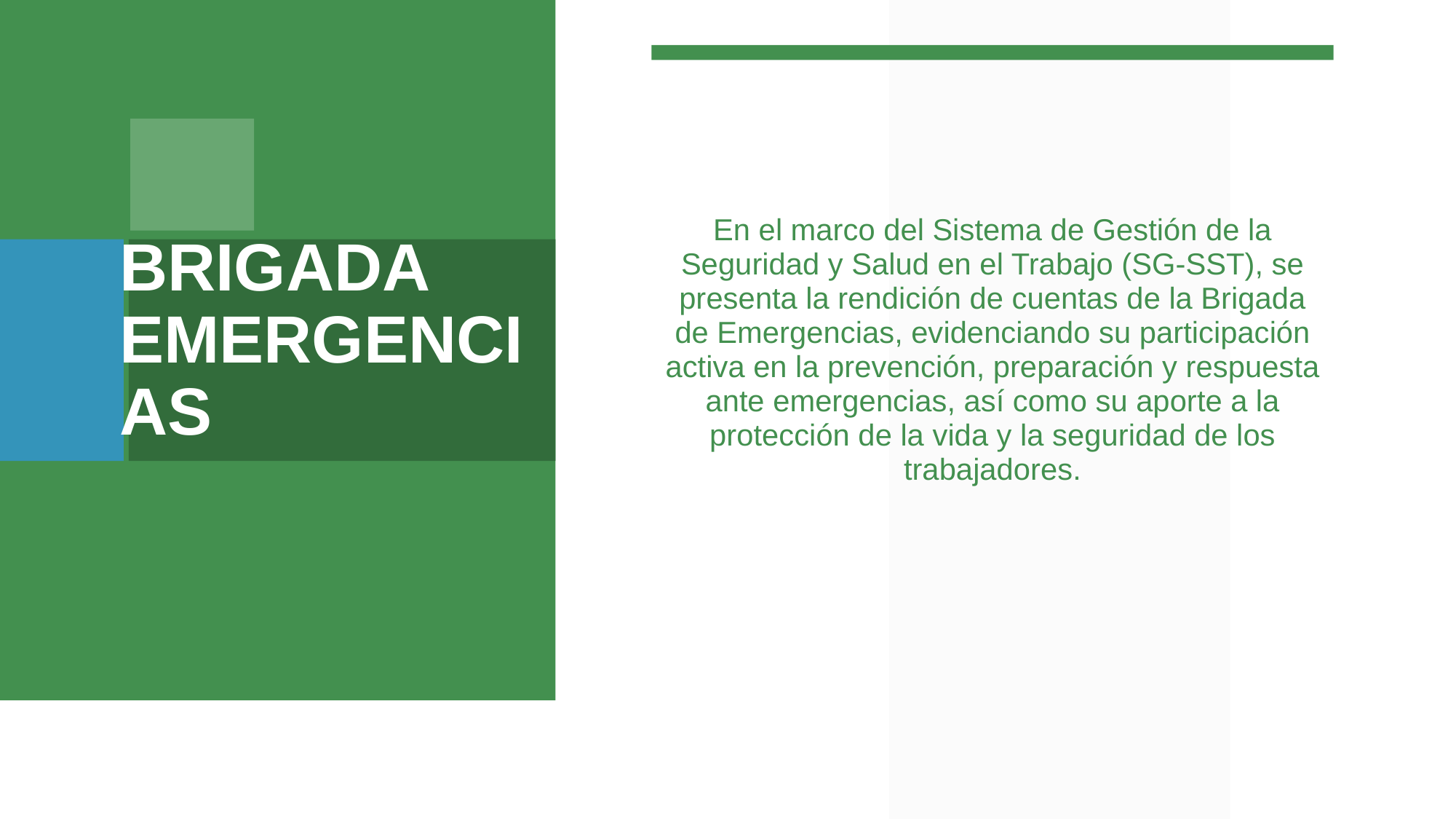

En el marco del Sistema de Gestión de la Seguridad y Salud en el Trabajo (SG-SST), se presenta la rendición de cuentas de la Brigada de Emergencias, evidenciando su participación activa en la prevención, preparación y respuesta ante emergencias, así como su aporte a la protección de la vida y la seguridad de los trabajadores.
# BRIGADA EMERGENCIAS